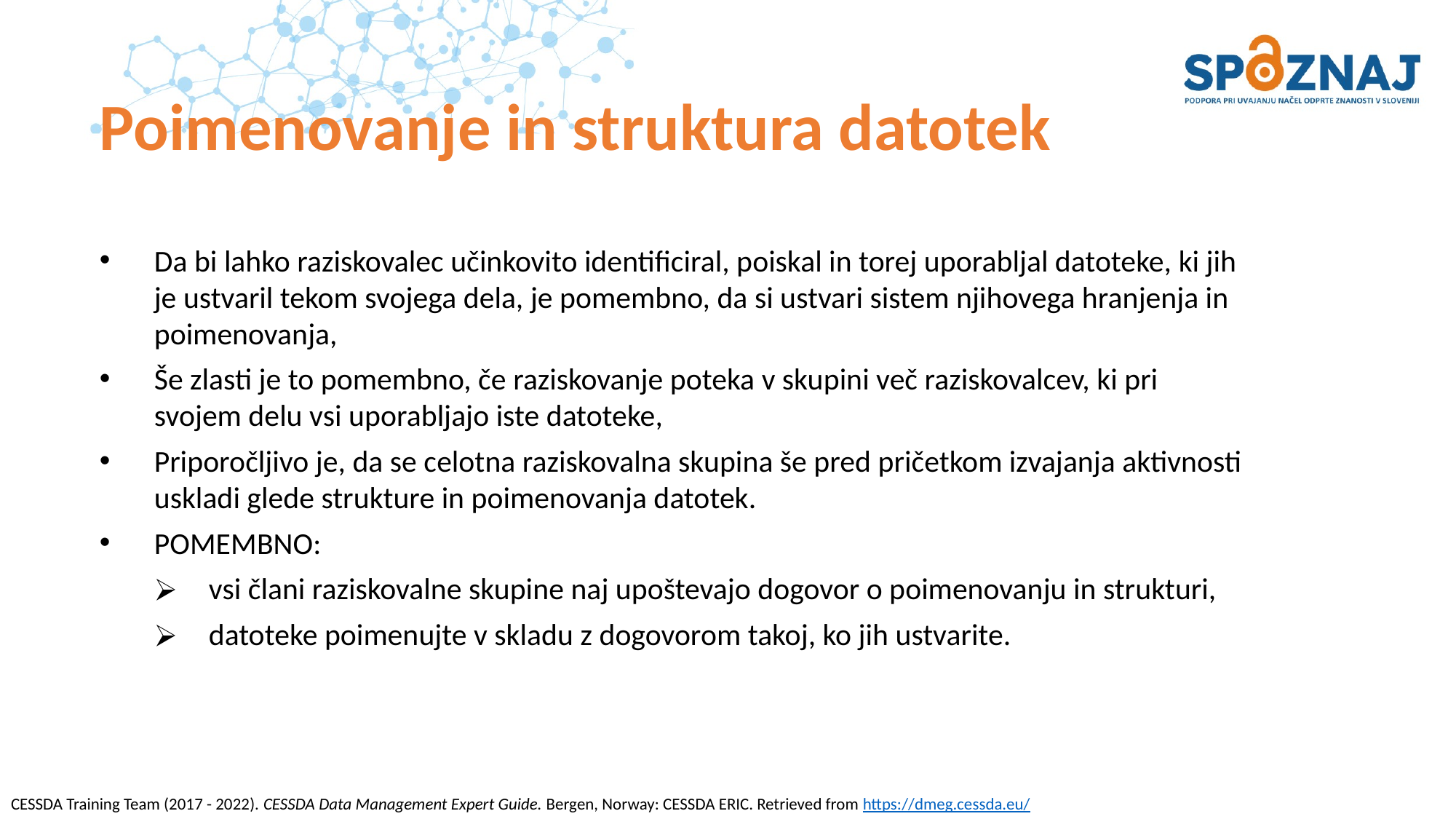

# Poimenovanje in struktura datotek
Da bi lahko raziskovalec učinkovito identificiral, poiskal in torej uporabljal datoteke, ki jih je ustvaril tekom svojega dela, je pomembno, da si ustvari sistem njihovega hranjenja in poimenovanja,
Še zlasti je to pomembno, če raziskovanje poteka v skupini več raziskovalcev, ki pri svojem delu vsi uporabljajo iste datoteke,
Priporočljivo je, da se celotna raziskovalna skupina še pred pričetkom izvajanja aktivnosti uskladi glede strukture in poimenovanja datotek.
POMEMBNO:
vsi člani raziskovalne skupine naj upoštevajo dogovor o poimenovanju in strukturi,
datoteke poimenujte v skladu z dogovorom takoj, ko jih ustvarite.

CESSDA Training Team (2017 - 2022). CESSDA Data Management Expert Guide. Bergen, Norway: CESSDA ERIC. Retrieved from https://dmeg.cessda.eu/